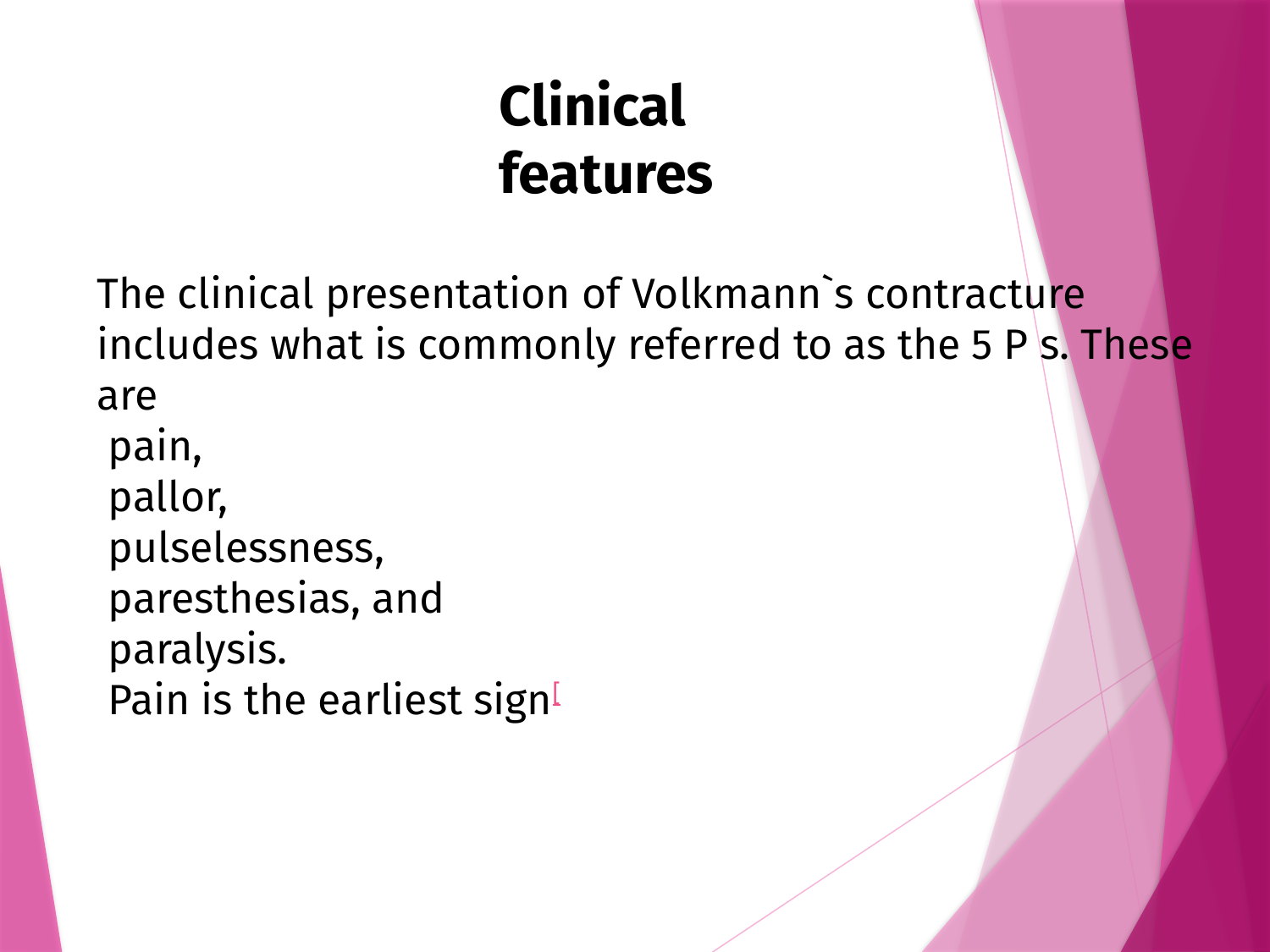

Clinical features

The clinical presentation of Volkmann`s contracture includes what is commonly referred to as the 5 P s. These are
 pain,
 pallor,
 pulselessness,
 paresthesias, and
 paralysis.
 Pain is the earliest sign[